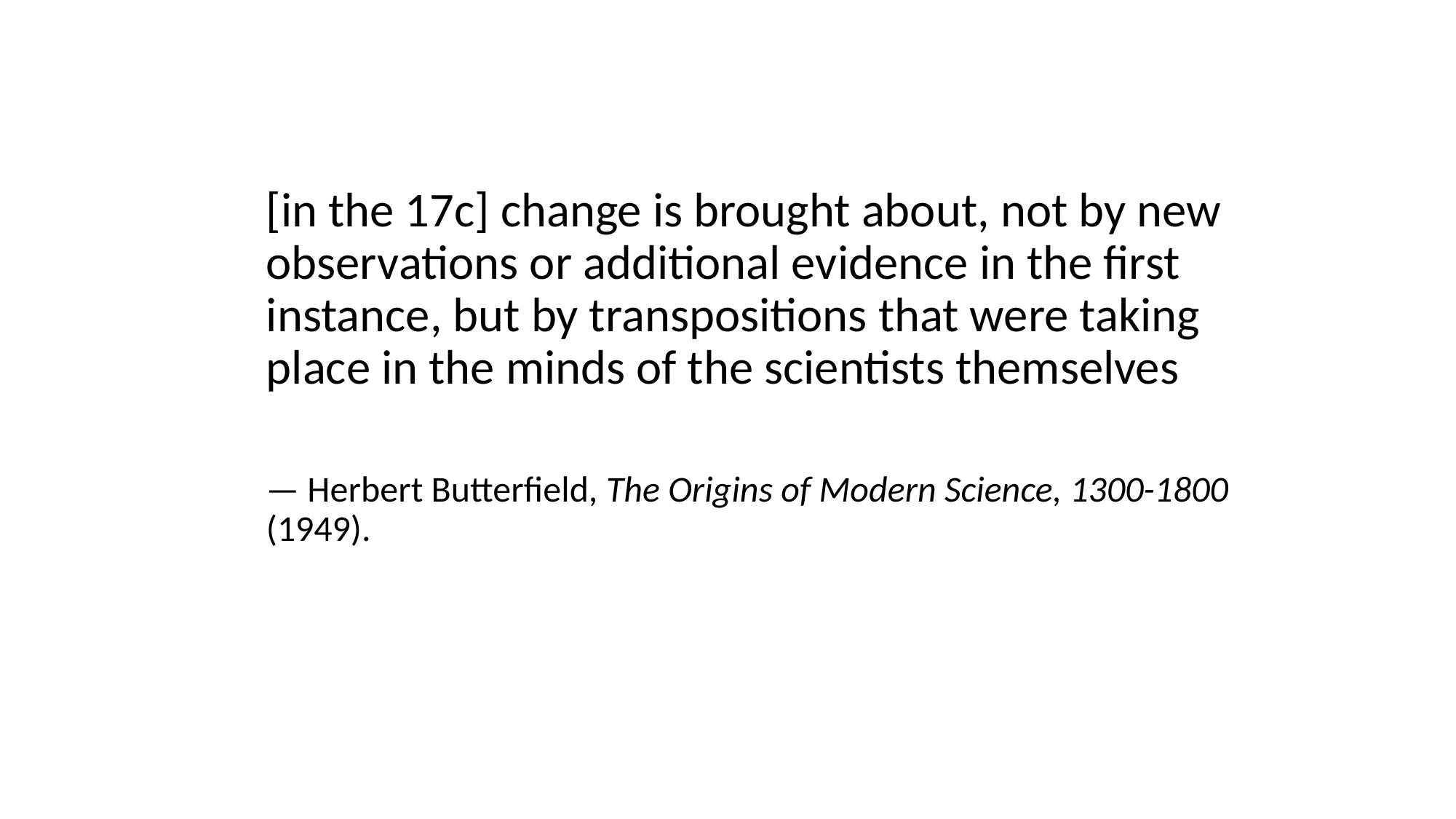

[in the 17c] change is brought about, not by new observations or additional evidence in the first instance, but by transpositions that were taking place in the minds of the scientists themselves

— Herbert Butterfield, The Origins of Modern Science, 1300-1800 (1949).